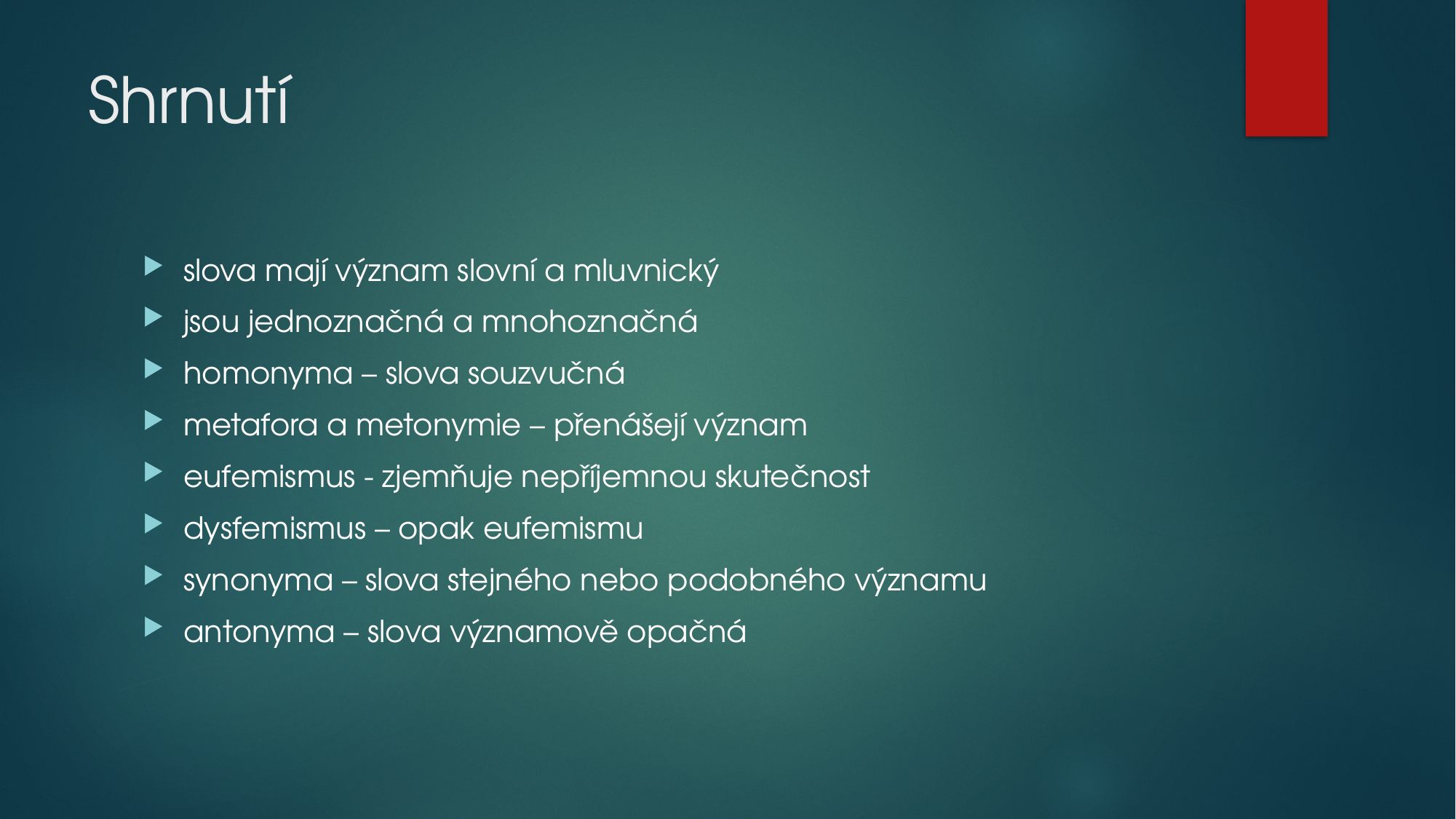

# Shrnutí
slova mají význam slovní a mluvnický
jsou jednoznačná a mnohoznačná
homonyma – slova souzvučná
metafora a metonymie – přenášejí význam
eufemismus - zjemňuje nepříjemnou skutečnost
dysfemismus – opak eufemismu
synonyma – slova stejného nebo podobného významu
antonyma – slova významově opačná